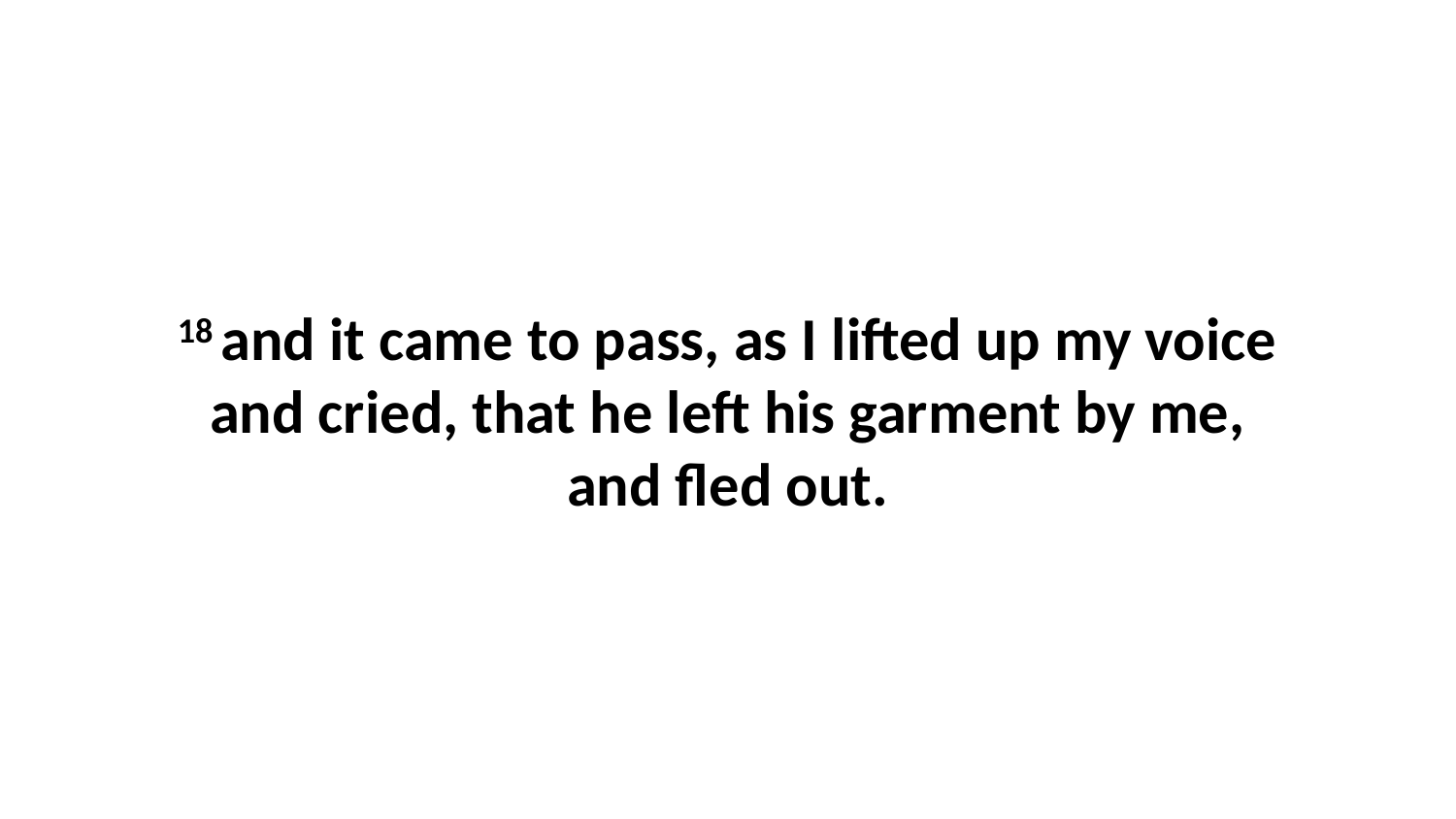

18 and it came to pass, as I lifted up my voice and cried, that he left his garment by me, and fled out.